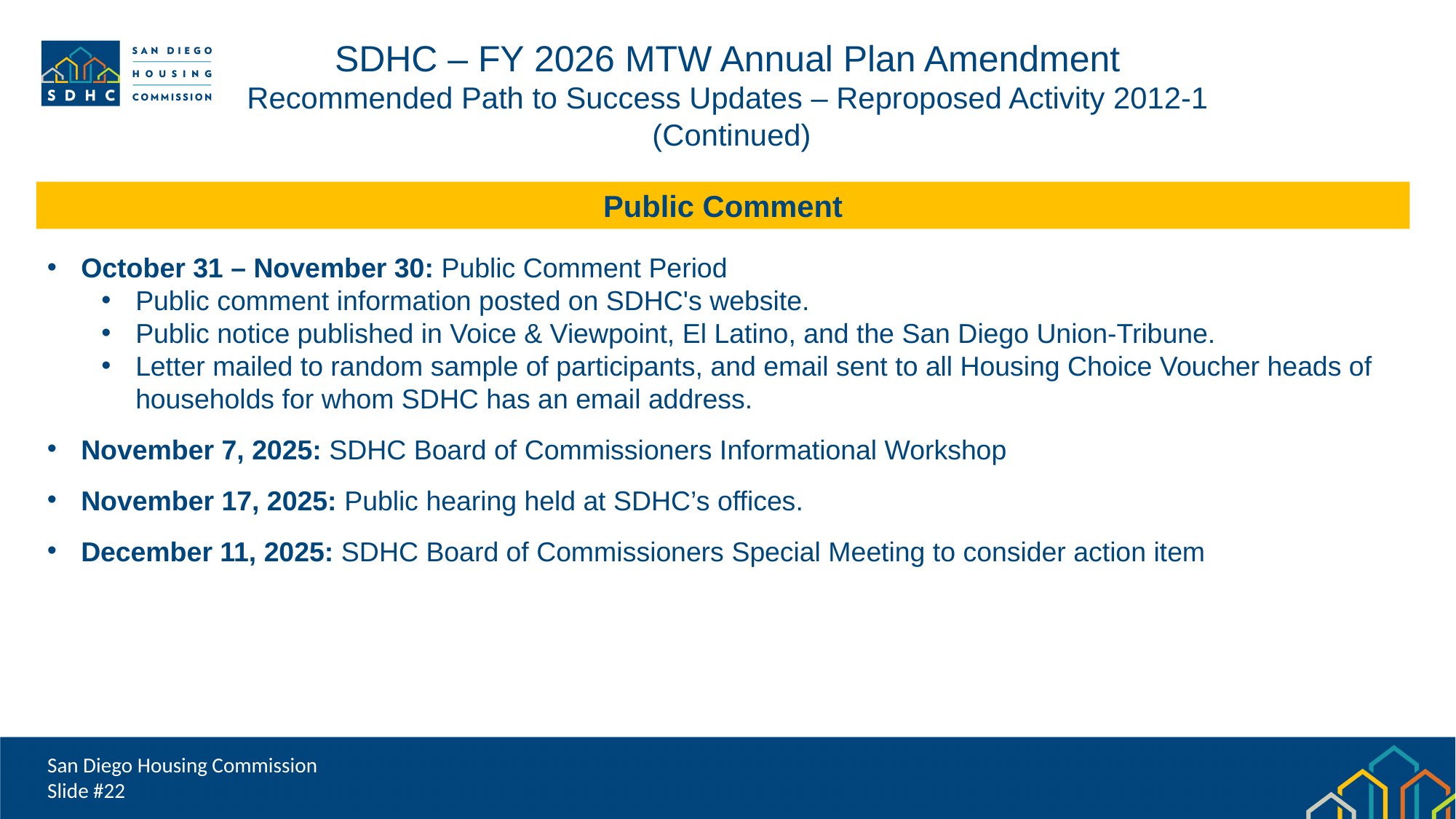

SDHC – FY 2026 MTW Annual Plan Amendment
Recommended Path to Success Updates – Reproposed Activity 2012-1
 (Continued)
Public Comment
October 31 – November 30: Public Comment Period
Public comment information posted on SDHC's website.
Public notice published in Voice & Viewpoint, El Latino, and the San Diego Union-Tribune.
Letter mailed to random sample of participants, and email sent to all Housing Choice Voucher heads of households for whom SDHC has an email address.

November 7, 2025: SDHC Board of Commissioners Informational Workshop

November 17, 2025: Public hearing held at SDHC’s offices.

December 11, 2025: SDHC Board of Commissioners Special Meeting to consider action item
San Diego Housing Commission
Slide #22